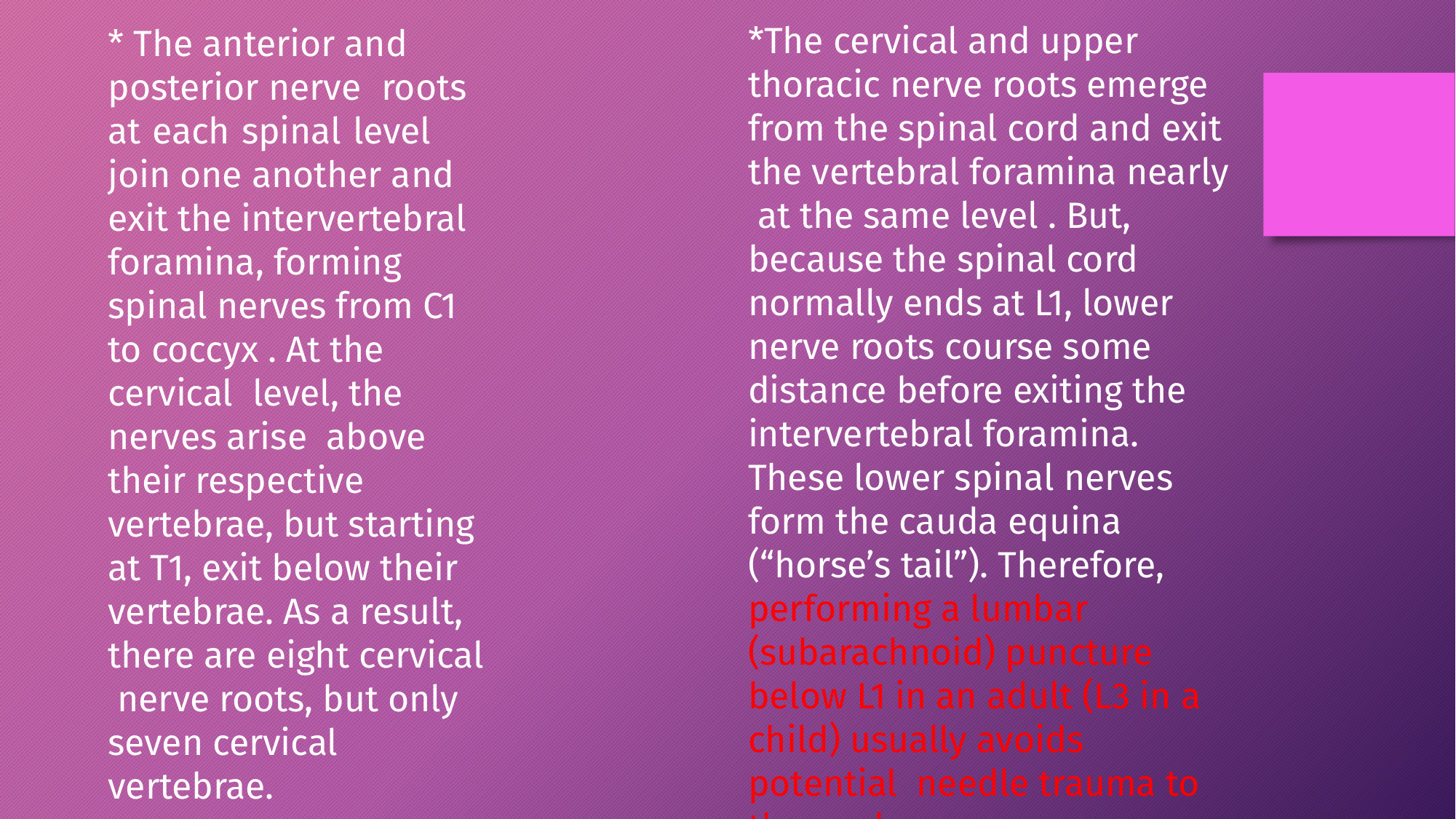

*The cervical and upper  thoracic nerve roots emerge  from the spinal cord and exit  the vertebral foramina nearly  at the same level . But,  because the spinal cord  normally ends at L1, lower  nerve roots course some  distance before exiting the  intervertebral foramina.
These lower spinal nerves  form the cauda equina  (“horse’s tail”). Therefore,  performing a lumbar  (subarachnoid) puncture  below L1 in an adult (L3 in a  child) usually avoids potential  needle trauma to the cord .
* The anterior and  posterior nerve roots  at each spinal level  join one another and  exit the intervertebral  foramina, forming  spinal nerves from C1  to coccyx . At the cervical  level, the nerves arise  above their respective  vertebrae, but starting  at T1, exit below their  vertebrae. As a result,  there are eight cervical  nerve roots, but only  seven cervical  vertebrae.